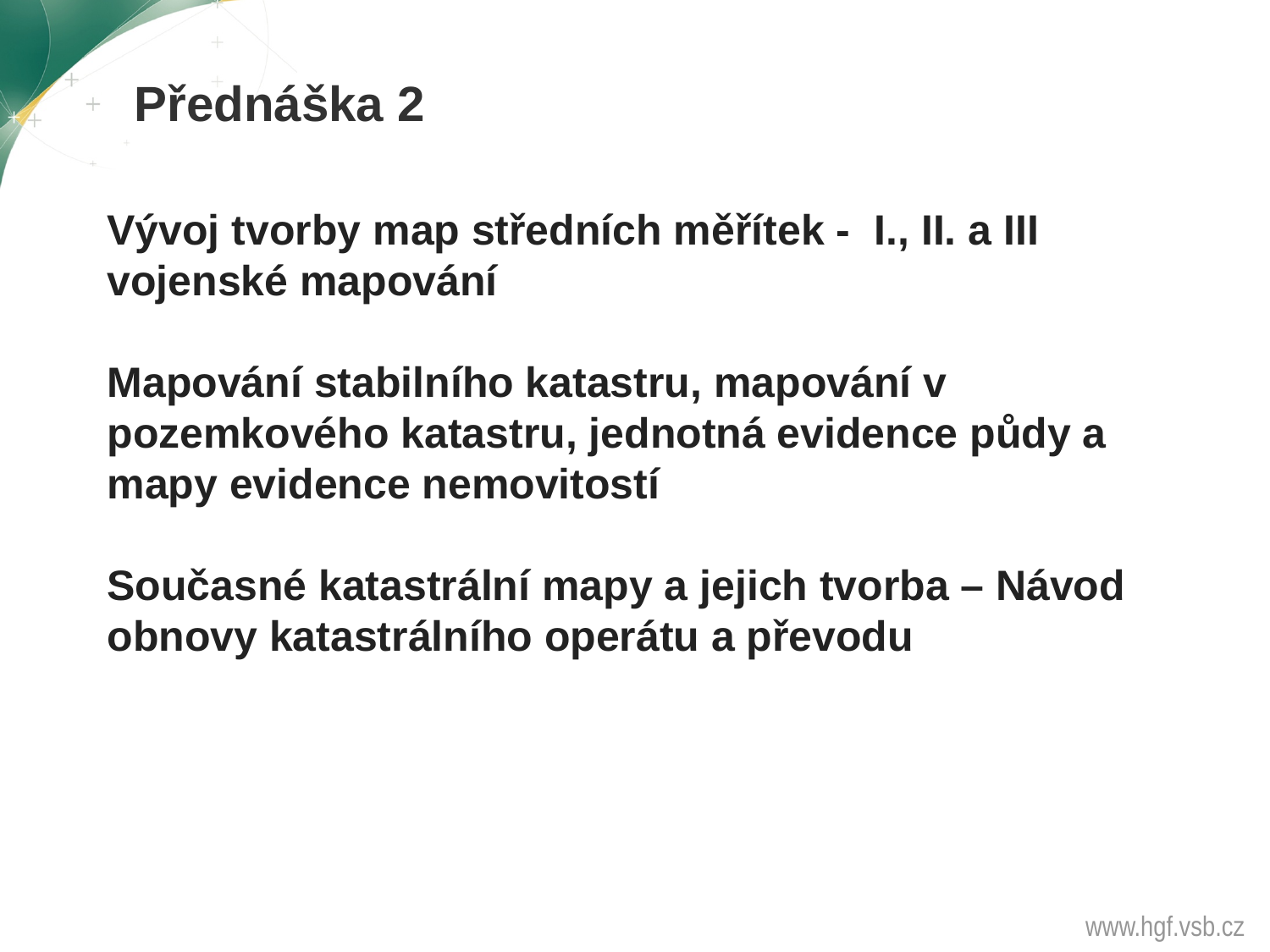

Přednáška 2
Vývoj tvorby map středních měřítek -  I., II. a III vojenské mapování

Mapování stabilního katastru, mapování v pozemkového katastru, jednotná evidence půdy a mapy evidence nemovitostí

Současné katastrální mapy a jejich tvorba – Návod obnovy katastrálního operátu a převodu
www.hgf.vsb.cz